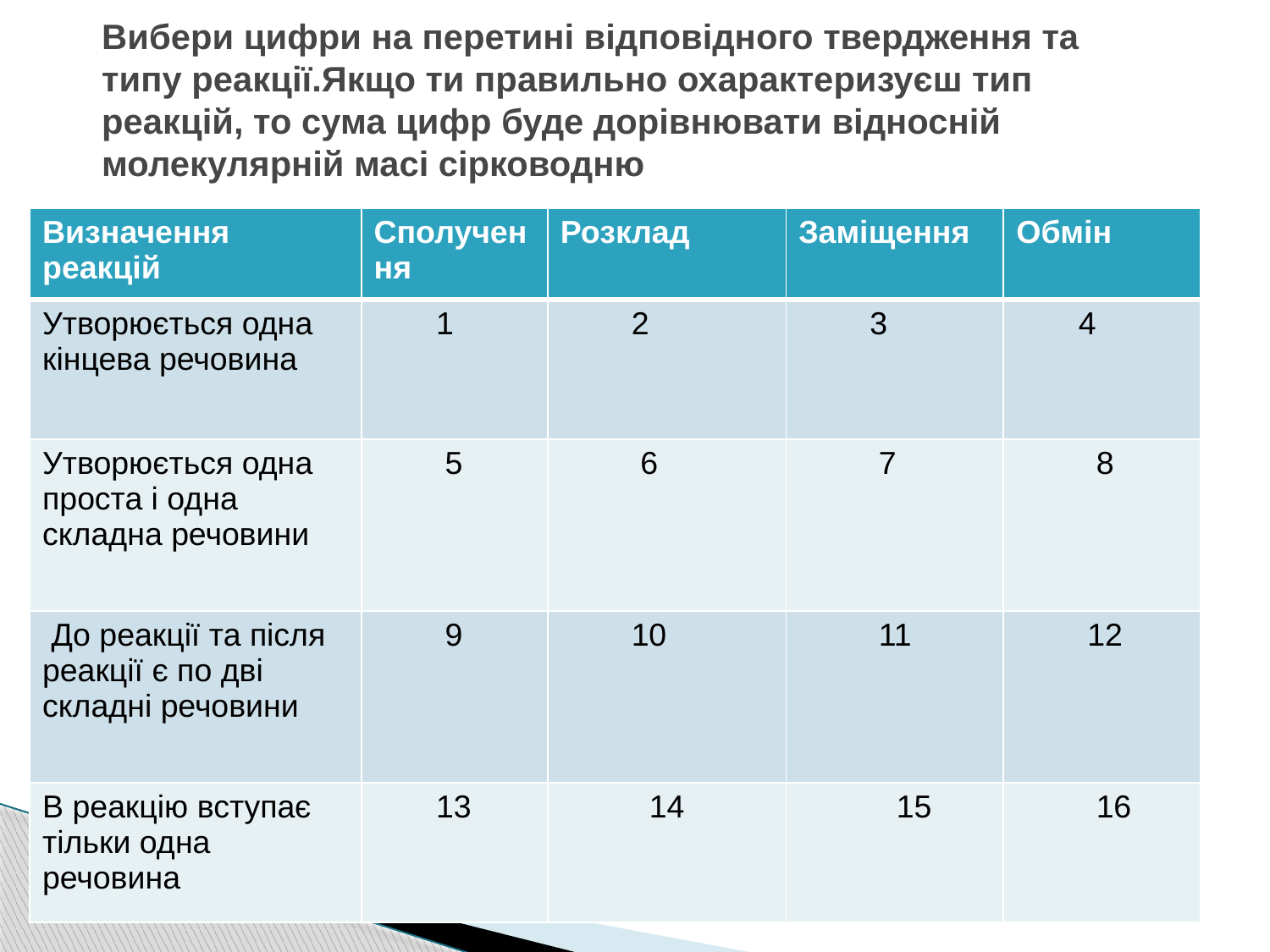

# Вибери цифри на перетині відповідного твердження та типу реакції.Якщо ти правильно охарактеризуєш тип реакцій, то сума цифр буде дорівнювати відносній молекулярній масі сірководню
| Визначення реакцій | Сполучення | Розклад | Заміщення | Обмін |
| --- | --- | --- | --- | --- |
| Утворюється одна кінцева речовина | 1 | 2 | 3 | 4 |
| Утворюється одна проста і одна складна речовини | 5 | 6 | 7 | 8 |
| До реакції та після реакції є по дві складні речовини | 9 | 10 | 11 | 12 |
| В реакцію вступає тільки одна речовина | 13 | 14 | 15 | 16 |